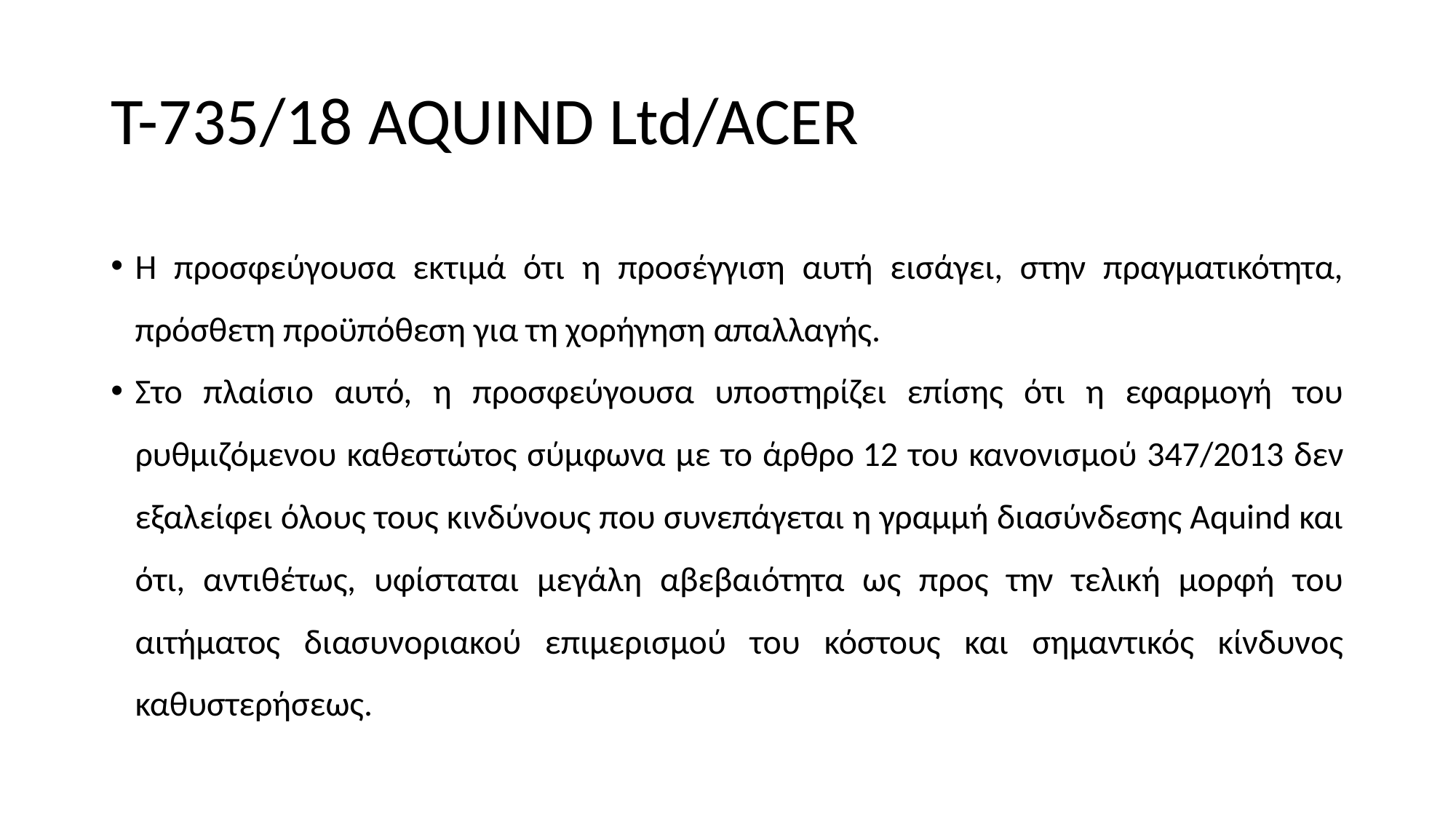

# T-735/18 AQUIND Ltd/ACER
Η προσφεύγουσα εκτιμά ότι η προσέγγιση αυτή εισάγει, στην πραγματικότητα, πρόσθετη προϋπόθεση για τη χορήγηση απαλλαγής.
Στο πλαίσιο αυτό, η προσφεύγουσα υποστηρίζει επίσης ότι η εφαρμογή του ρυθμιζόμενου καθεστώτος σύμφωνα με το άρθρο 12 του κανονισμού 347/2013 δεν εξαλείφει όλους τους κινδύνους που συνεπάγεται η γραμμή διασύνδεσης Aquind και ότι, αντιθέτως, υφίσταται μεγάλη αβεβαιότητα ως προς την τελική μορφή του αιτήματος διασυνοριακού επιμερισμού του κόστους και σημαντικός κίνδυνος καθυστερήσεως.